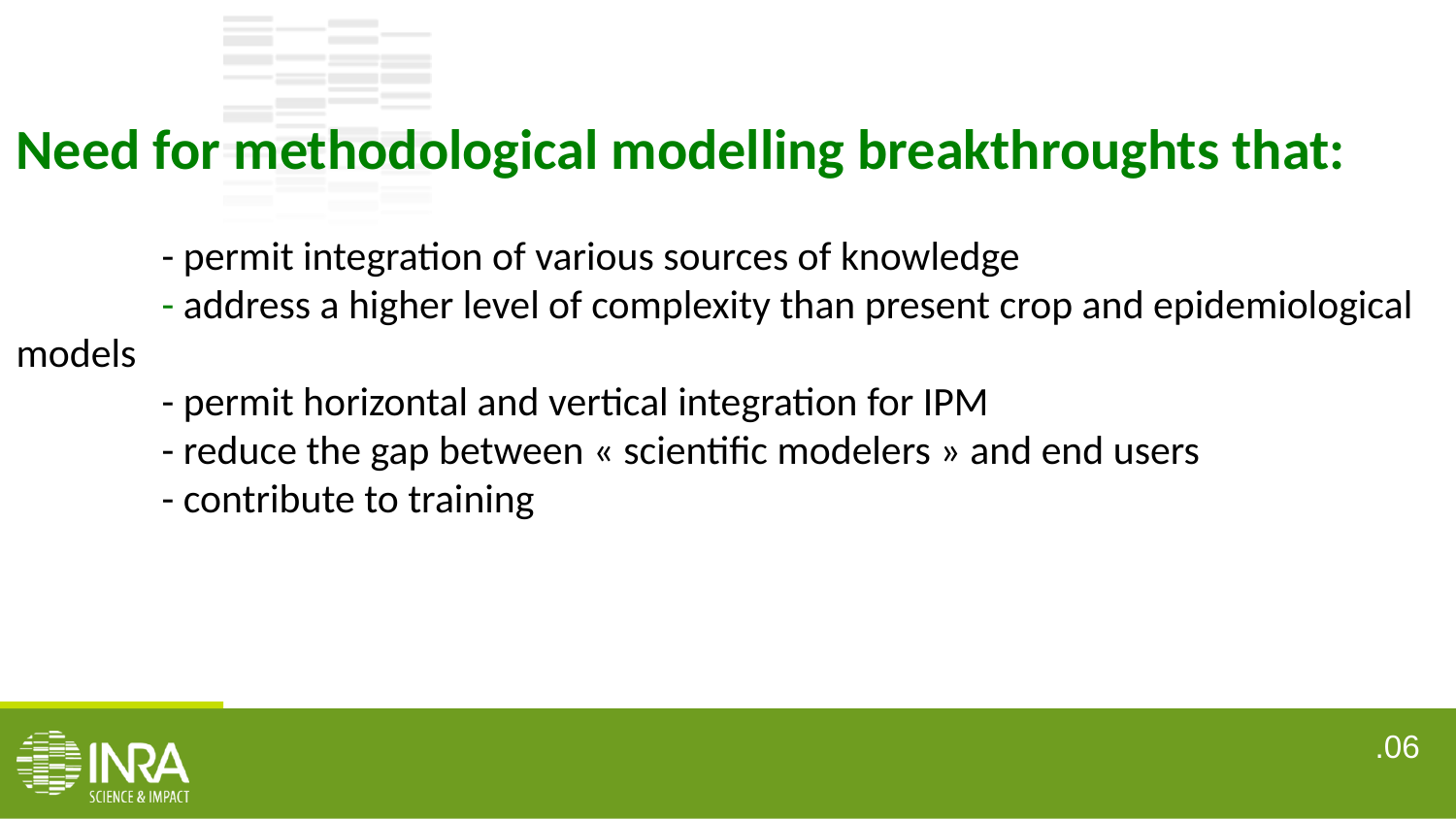

Need for methodological modelling breakthroughts that:

	- permit integration of various sources of knowledge
	- address a higher level of complexity than present crop and epidemiological models
	- permit horizontal and vertical integration for IPM
	- reduce the gap between « scientific modelers » and end users
	- contribute to training